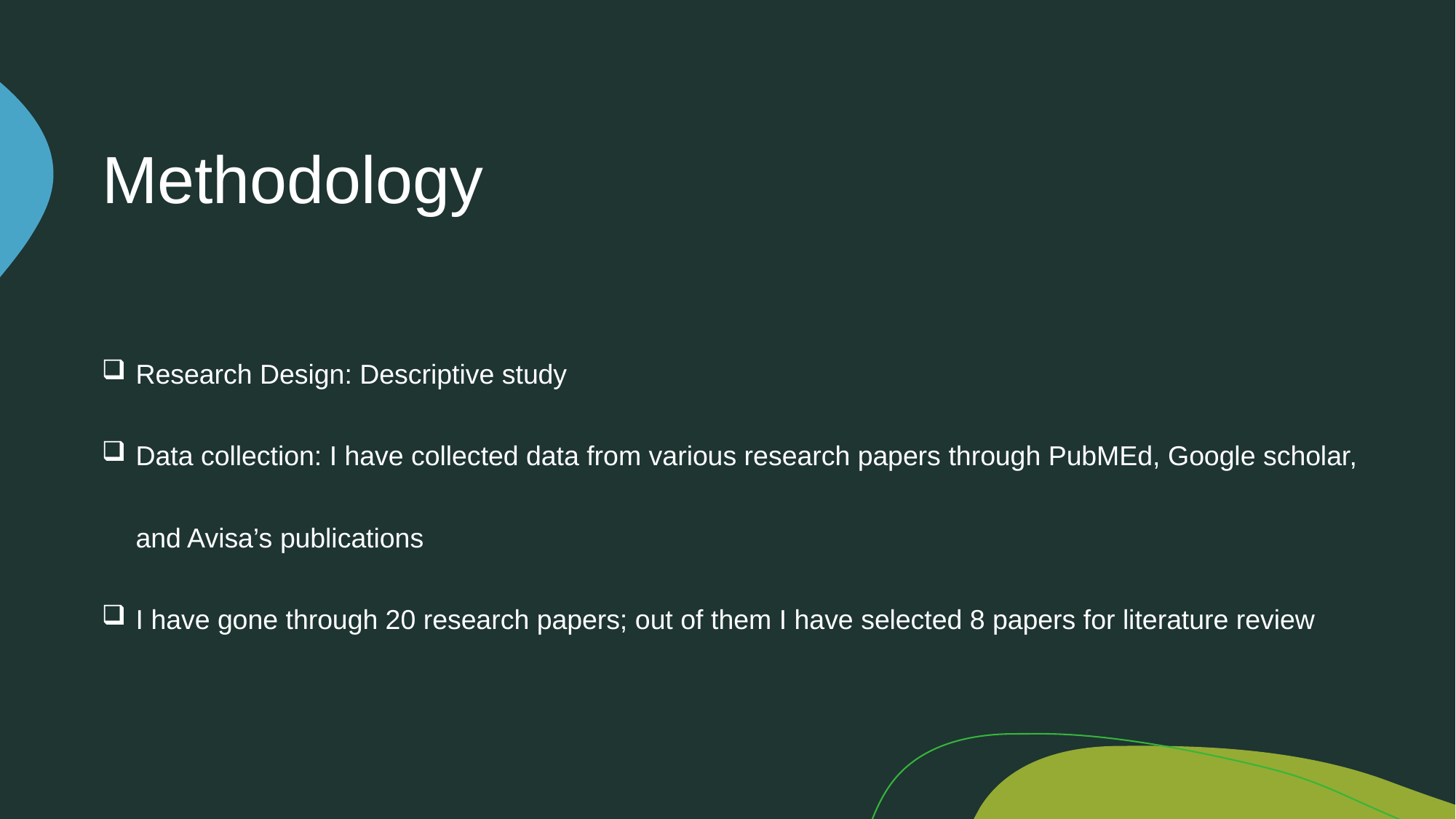

# Methodology
Research Design: Descriptive study
Data collection: I have collected data from various research papers through PubMEd, Google scholar,  and Avisa’s publications
I have gone through 20 research papers; out of them I have selected 8 papers for literature review